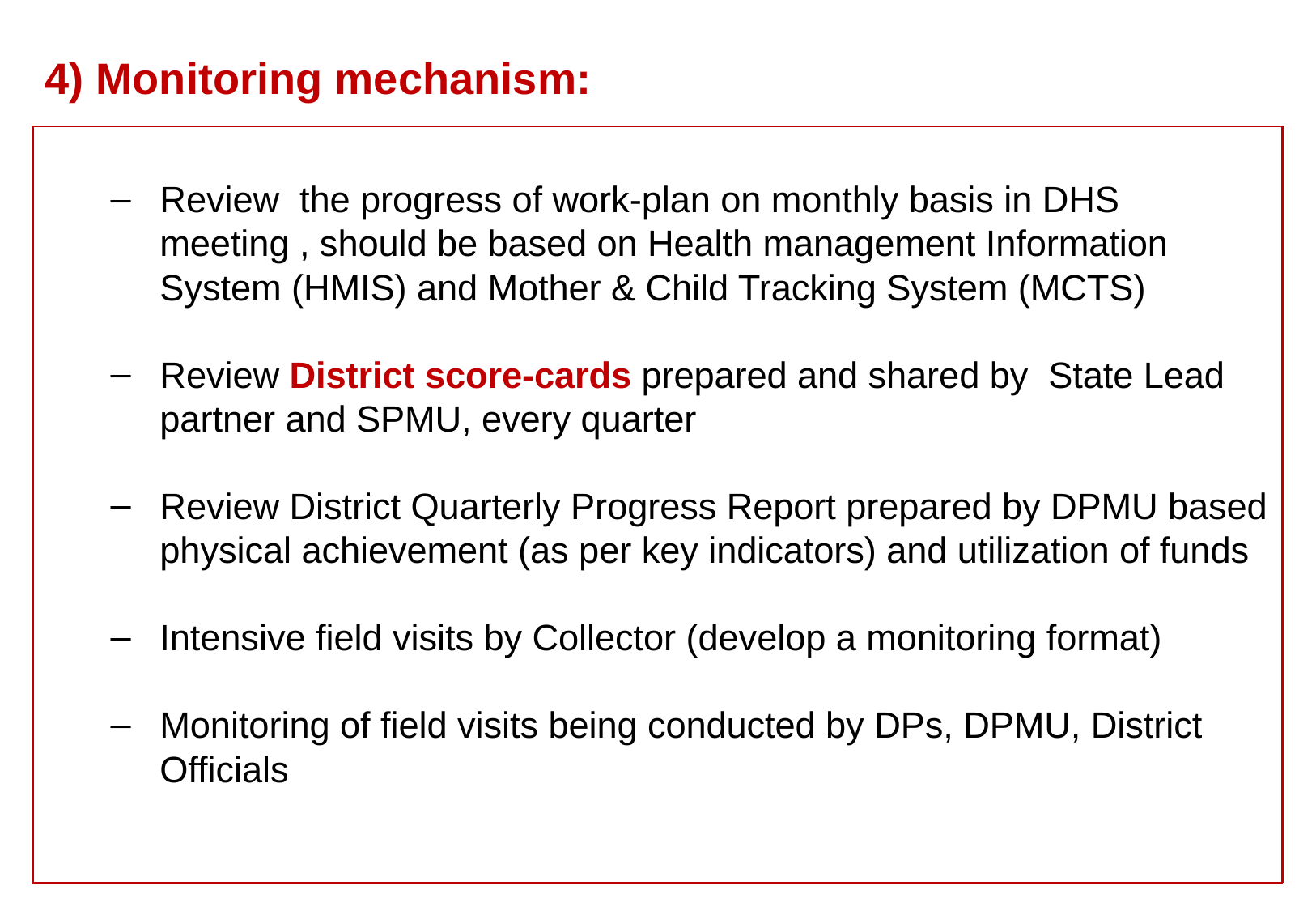

4) Monitoring mechanism:

Review  the progress of work-plan on monthly basis in DHS meeting , should be based on Health management Information System (HMIS) and Mother & Child Tracking System (MCTS)

Review District score-cards prepared and shared by  State Lead partner and SPMU, every quarter

Review District Quarterly Progress Report prepared by DPMU based physical achievement (as per key indicators) and utilization of funds

Intensive field visits by Collector (develop a monitoring format)

Monitoring of field visits being conducted by DPs, DPMU, District Officials